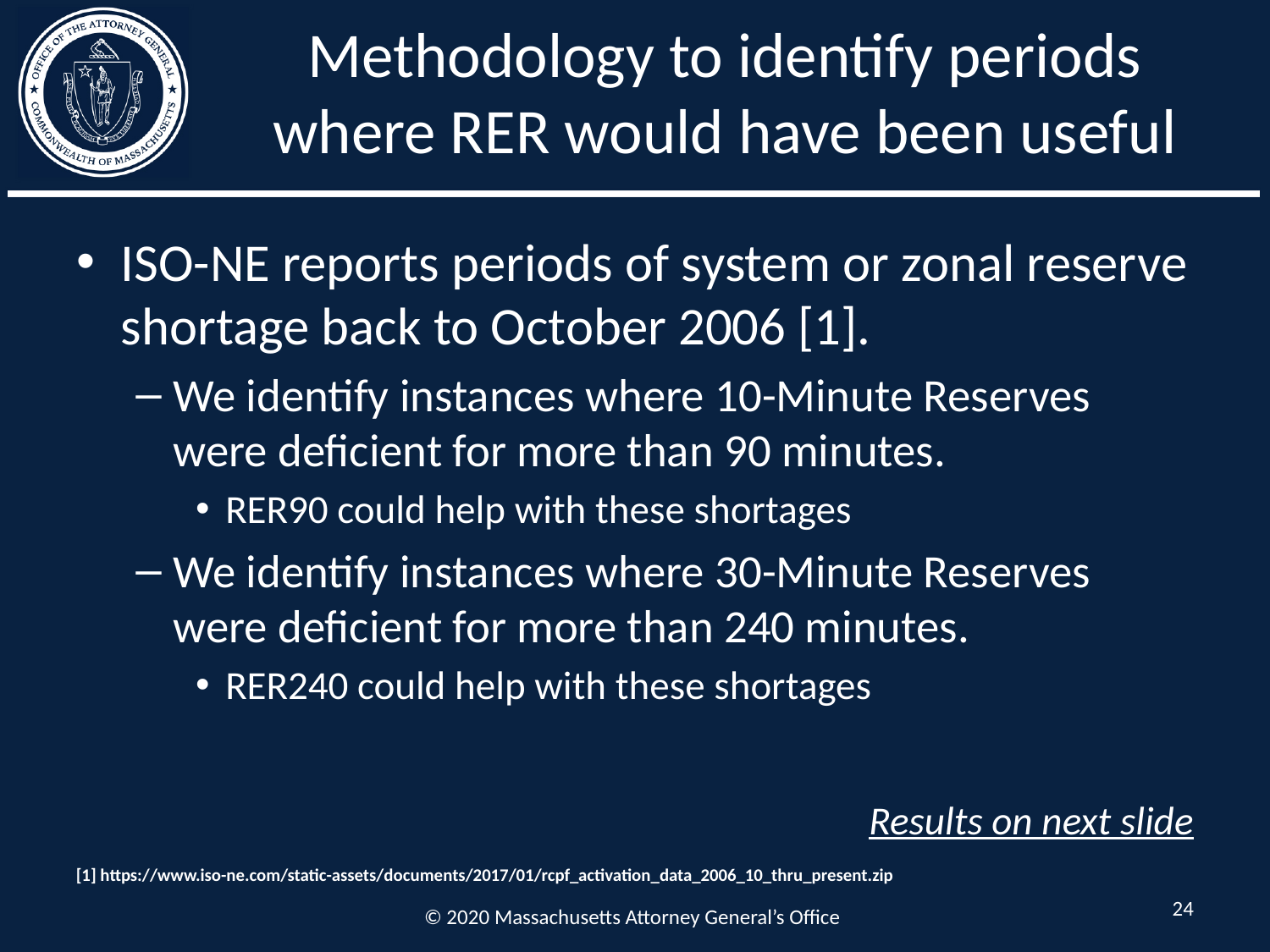

# Methodology to identify periods where RER would have been useful
ISO-NE reports periods of system or zonal reserve shortage back to October 2006 [1].
We identify instances where 10-Minute Reserves were deficient for more than 90 minutes.
RER90 could help with these shortages
We identify instances where 30-Minute Reserves were deficient for more than 240 minutes.
RER240 could help with these shortages

Results on next slide

[1] https://www.iso-ne.com/static-assets/documents/2017/01/rcpf_activation_data_2006_10_thru_present.zip
24
© 2020 Massachusetts Attorney General’s Office